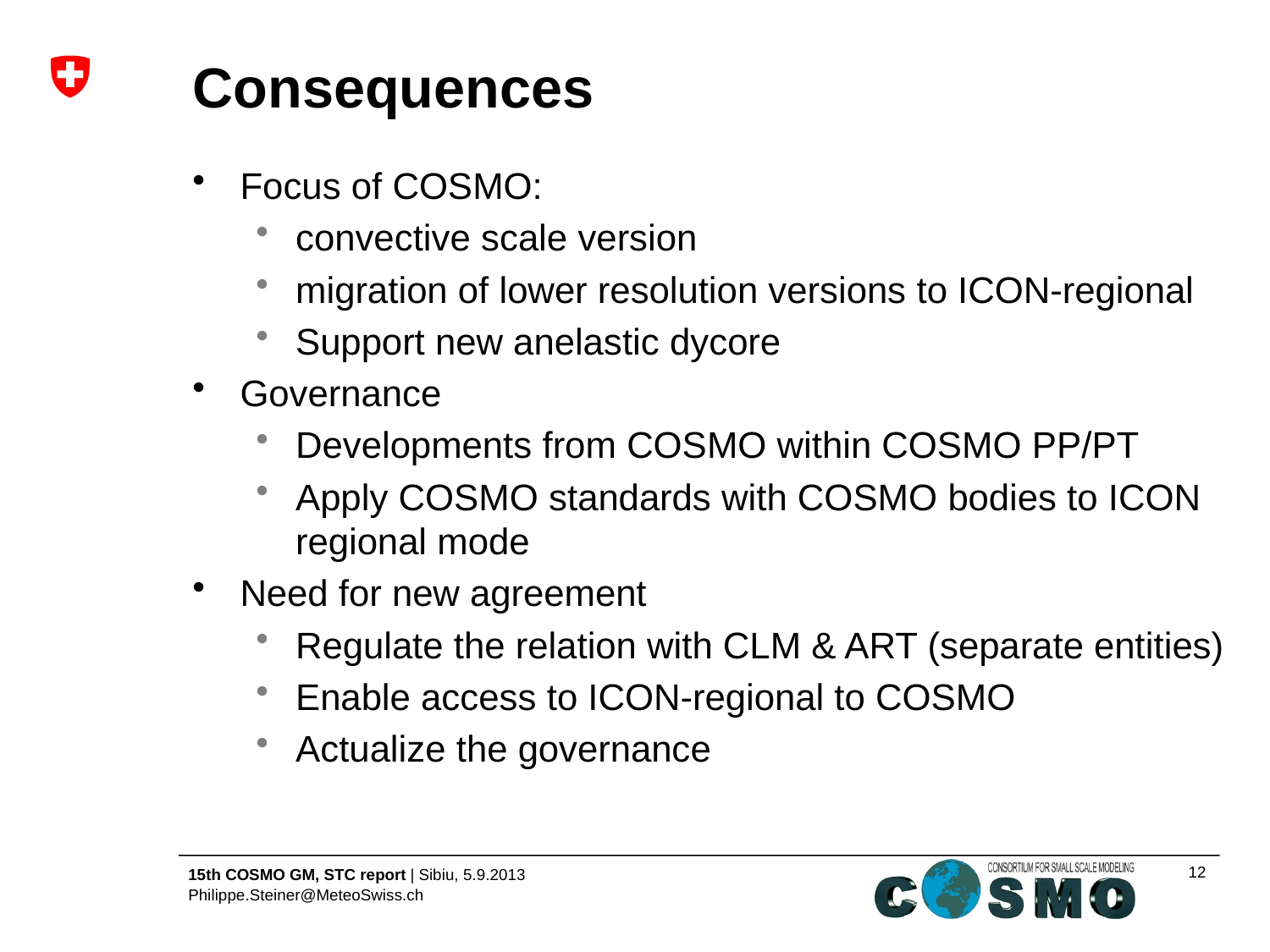

# Consequences
Focus of COSMO:
convective scale version
migration of lower resolution versions to ICON-regional
Support new anelastic dycore
Governance
Developments from COSMO within COSMO PP/PT
Apply COSMO standards with COSMO bodies to ICON regional mode
Need for new agreement
Regulate the relation with CLM & ART (separate entities)
Enable access to ICON-regional to COSMO
Actualize the governance